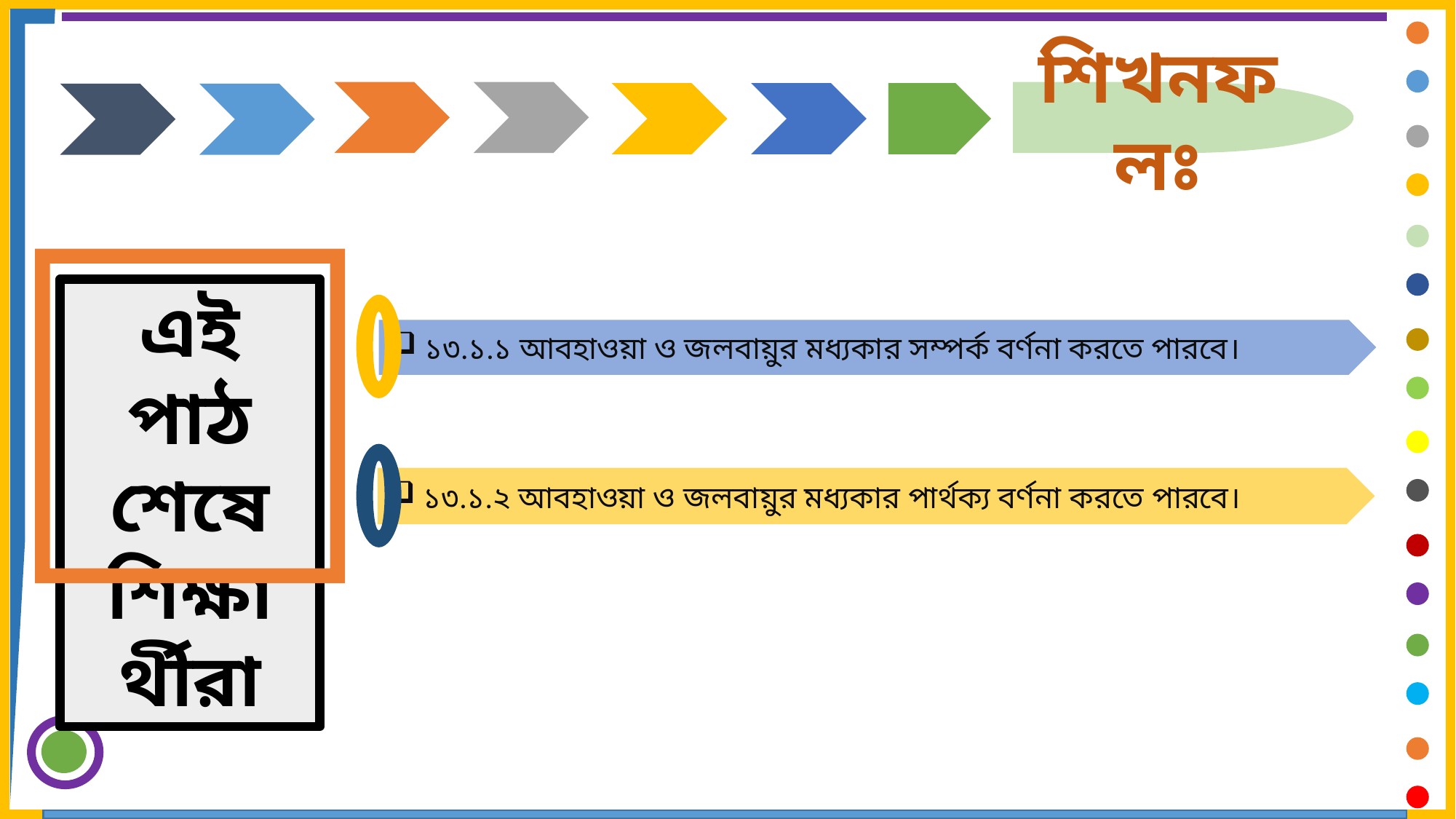

শিখনফলঃ

এই পাঠ শেষে শিক্ষার্থীরা

 ১৩.১.১ আবহাওয়া ও জলবায়ুর মধ্যকার সম্পর্ক বর্ণনা করতে পারবে।
 ১৩.১.২ আবহাওয়া ও জলবায়ুর মধ্যকার পার্থক্য বর্ণনা করতে পারবে।